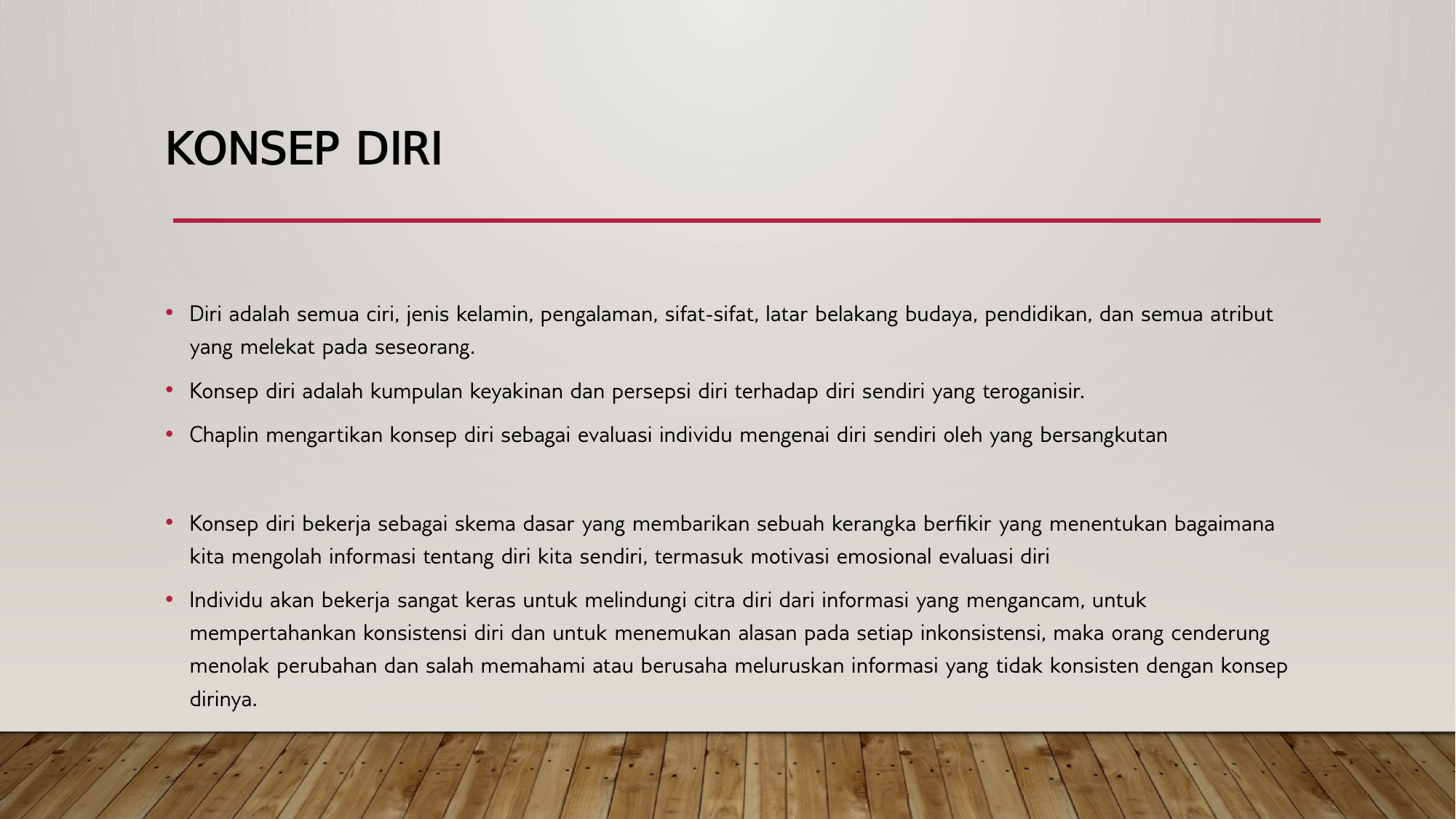

# KONSEP DIRI
Diri adalah semua ciri, jenis kelamin, pengalaman, sifat-sifat, latar belakang budaya, pendidikan, dan semua atribut yang melekat pada seseorang.
Konsep diri adalah kumpulan keyakinan dan persepsi diri terhadap diri sendiri yang teroganisir.
Chaplin mengartikan konsep diri sebagai evaluasi individu mengenai diri sendiri oleh yang bersangkutan

Konsep diri bekerja sebagai skema dasar yang membarikan sebuah kerangka berfikir yang menentukan bagaimana kita mengolah informasi tentang diri kita sendiri, termasuk motivasi emosional evaluasi diri
Individu akan bekerja sangat keras untuk melindungi citra diri dari informasi yang mengancam, untuk mempertahankan konsistensi diri dan untuk menemukan alasan pada setiap inkonsistensi, maka orang cenderung menolak perubahan dan salah memahami atau berusaha meluruskan informasi yang tidak konsisten dengan konsep dirinya.